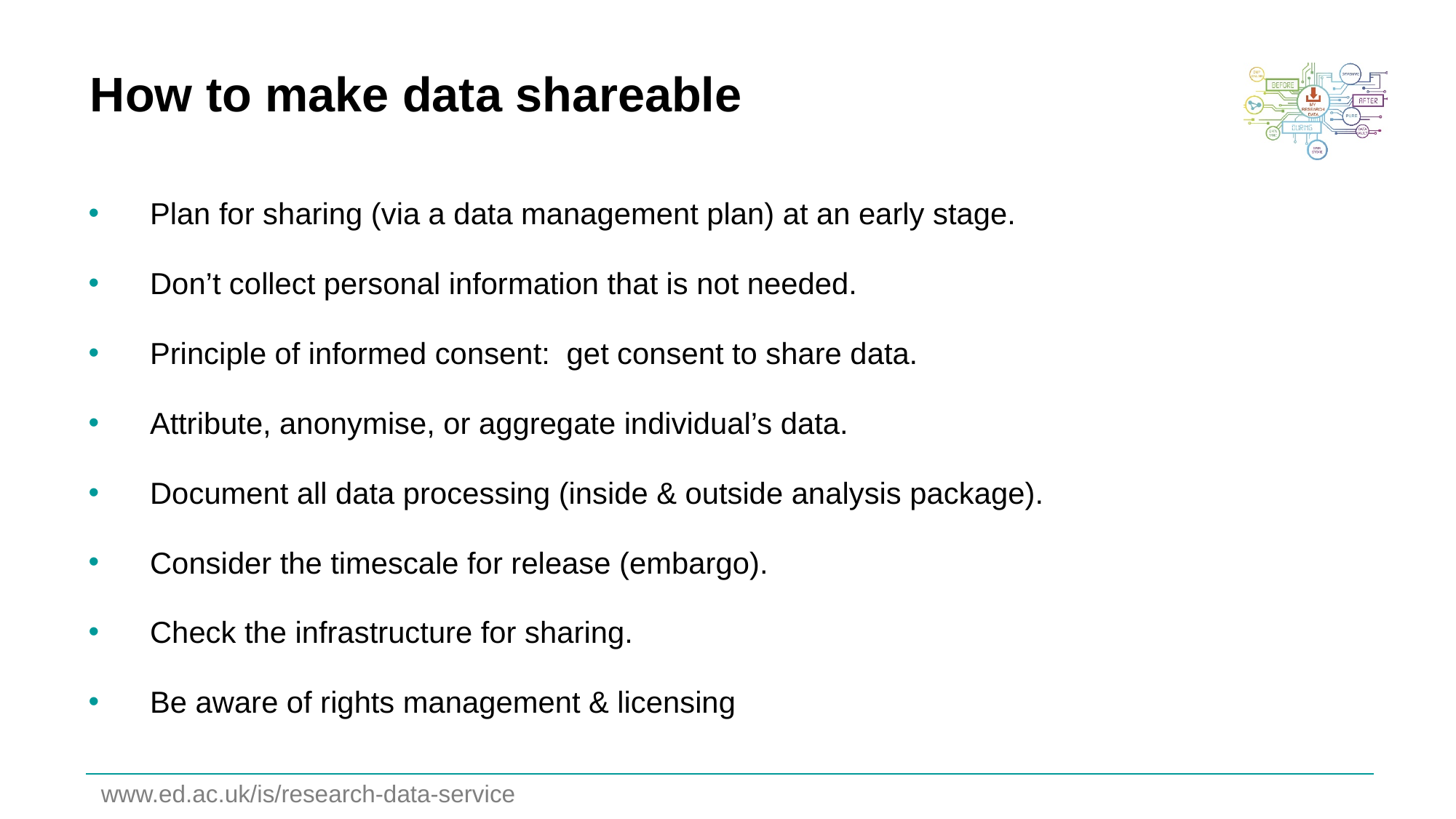

# How to make data shareable
Plan for sharing (via a data management plan) at an early stage.
Don’t collect personal information that is not needed.
Principle of informed consent:  get consent to share data.
Attribute, anonymise, or aggregate individual’s data.
Document all data processing (inside & outside analysis package).
Consider the timescale for release (embargo).
Check the infrastructure for sharing.
Be aware of rights management & licensing